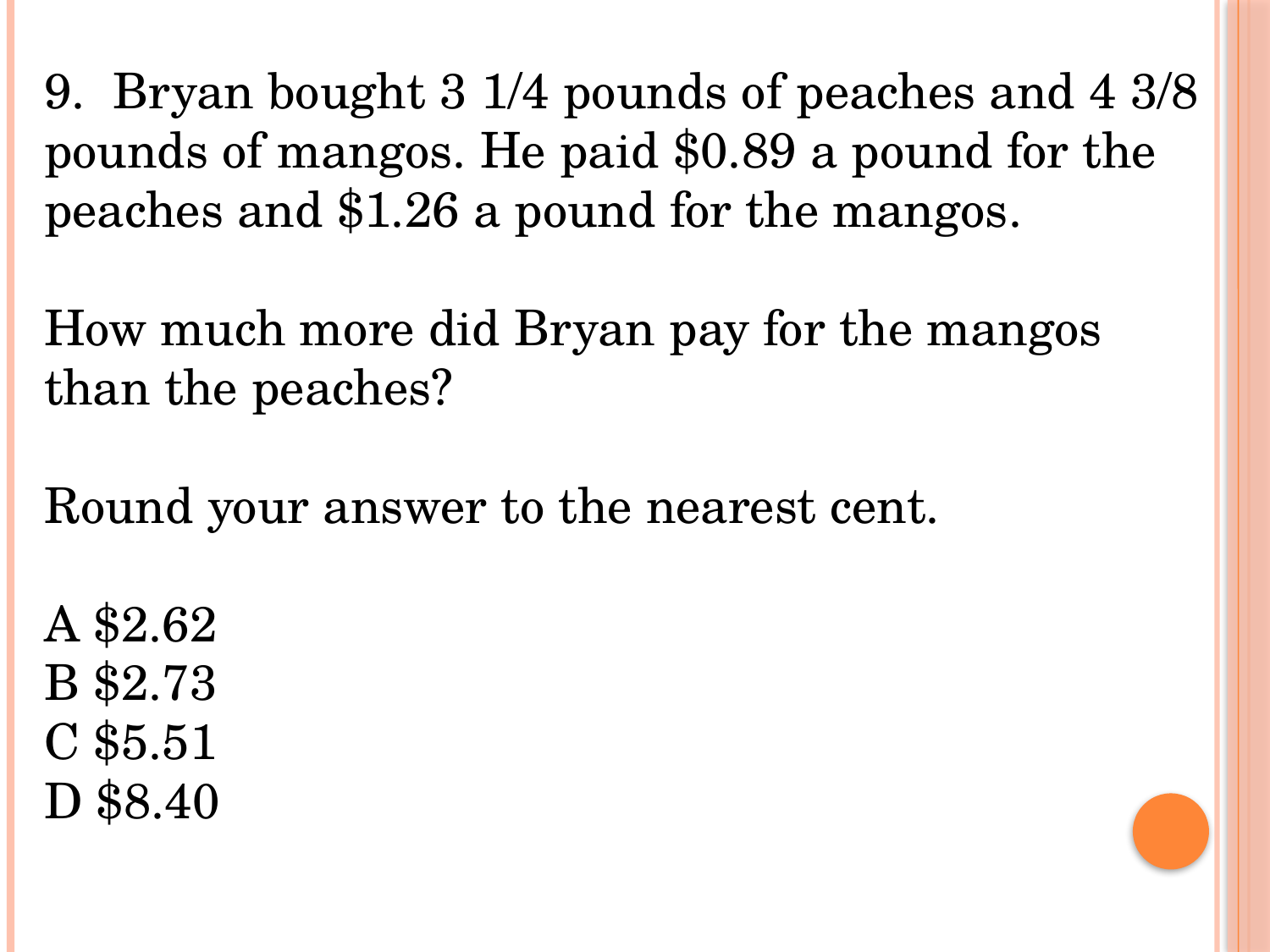

9.  Bryan bought 3 1/4 pounds of peaches and 4 3/8 pounds of mangos. He paid $0.89 a pound for the peaches and $1.26 a pound for the mangos.

How much more did Bryan pay for the mangos than the peaches?

Round your answer to the nearest cent.

A $2.62
B $2.73
C $5.51
D $8.40